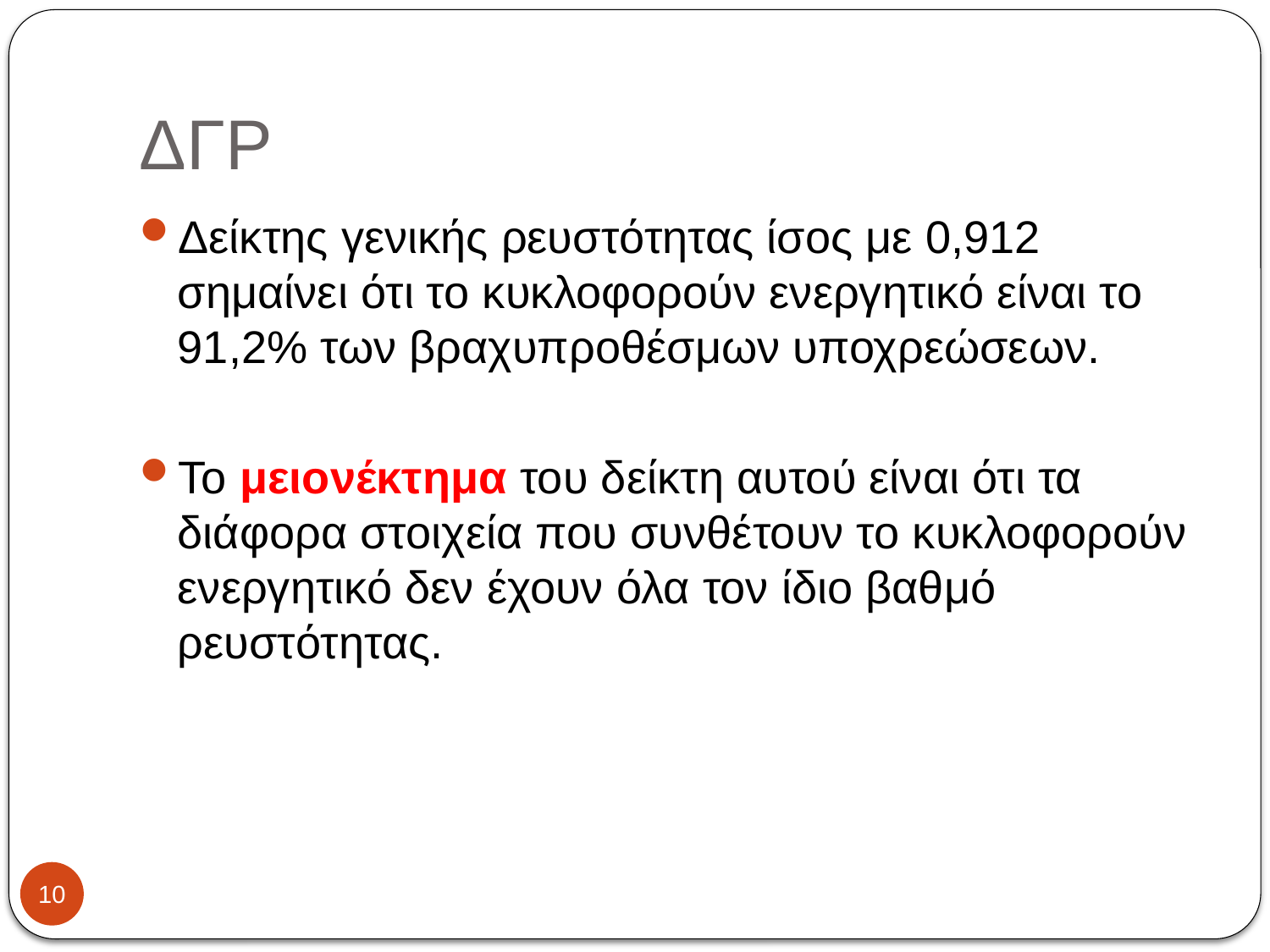

# ΔΓΡ
Δείκτης γενικής ρευστότητας ίσος με 0,912 σημαίνει ότι το κυκλοφορούν ενεργητικό είναι το  91,2% των βραχυπροθέσμων υποχρεώσεων.

Το μειονέκτημα του δείκτη αυτού είναι ότι τα διάφορα στοιχεία που συνθέτουν το κυκλοφορούν ενεργητικό δεν έχουν όλα τον ίδιο βαθμό  ρευστότητας.

10